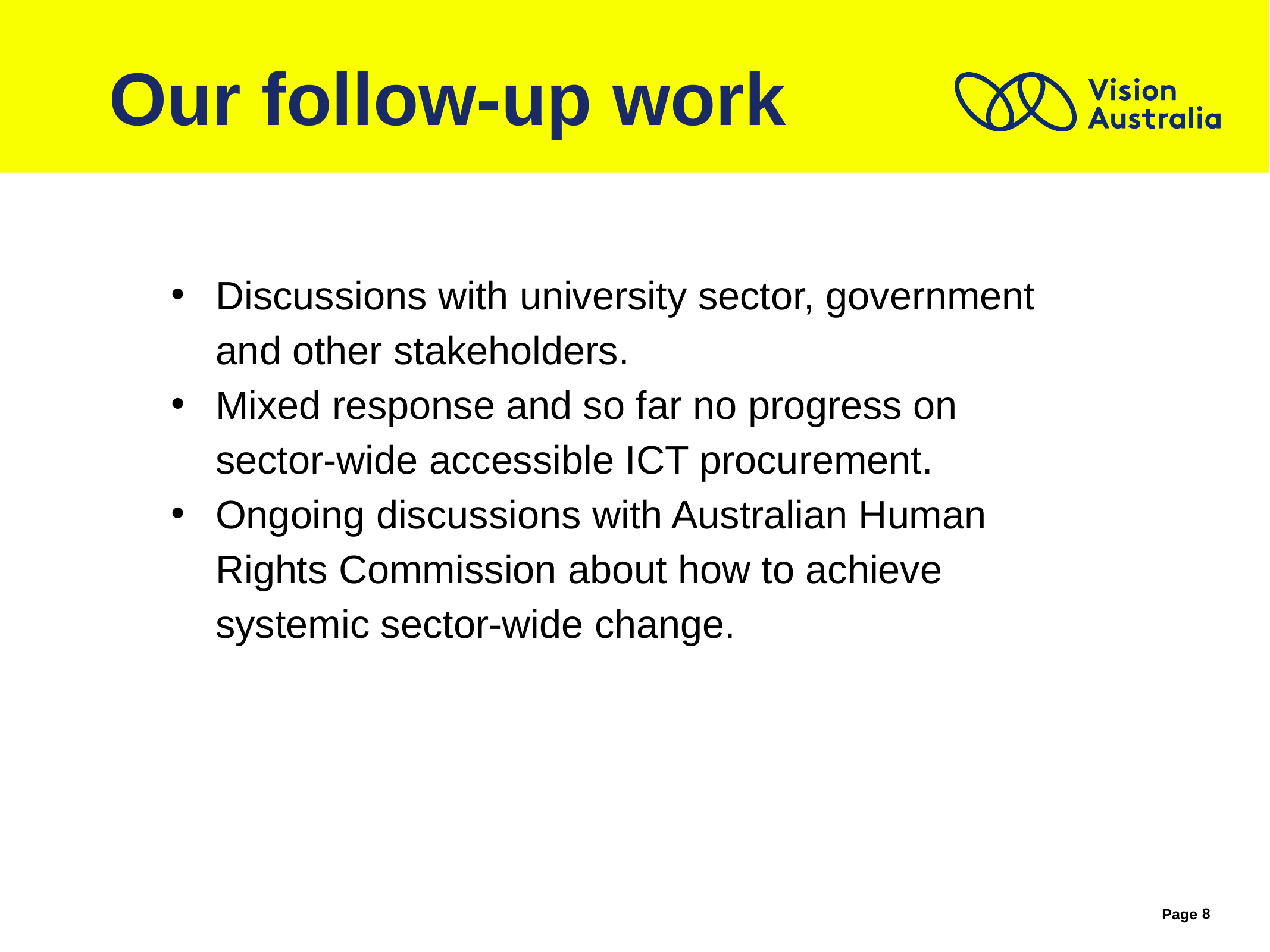

# Our follow-up work
Discussions with university sector, government and other stakeholders.
Mixed response and so far no progress on sector-wide accessible ICT procurement.
Ongoing discussions with Australian Human Rights Commission about how to achieve systemic sector-wide change.

8